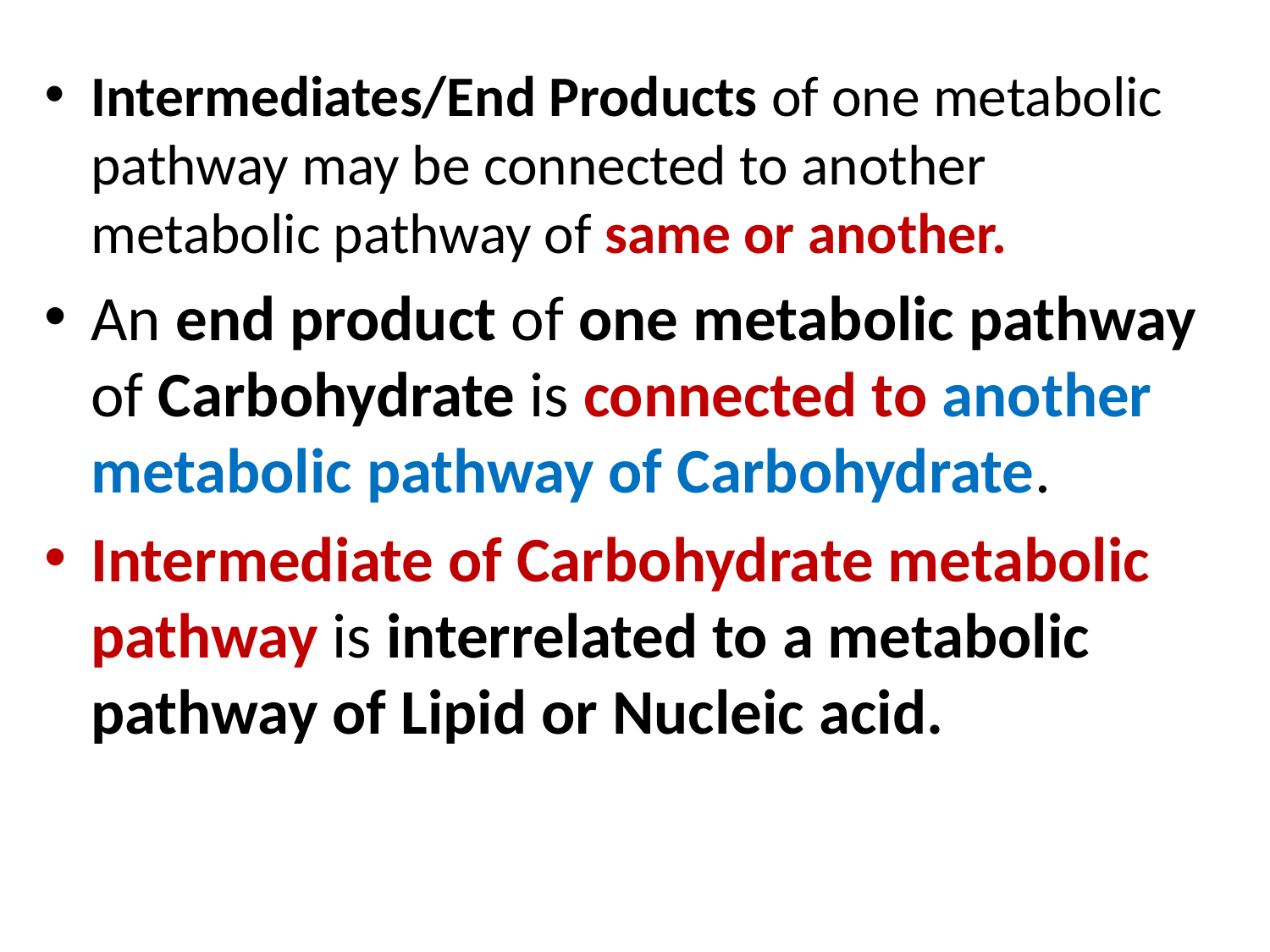

Intermediates/End Products of one metabolic pathway may be connected to another metabolic pathway of same or another.
An end product of one metabolic pathway of Carbohydrate is connected to another metabolic pathway of Carbohydrate.
Intermediate of Carbohydrate metabolic pathway is interrelated to a metabolic pathway of Lipid or Nucleic acid.